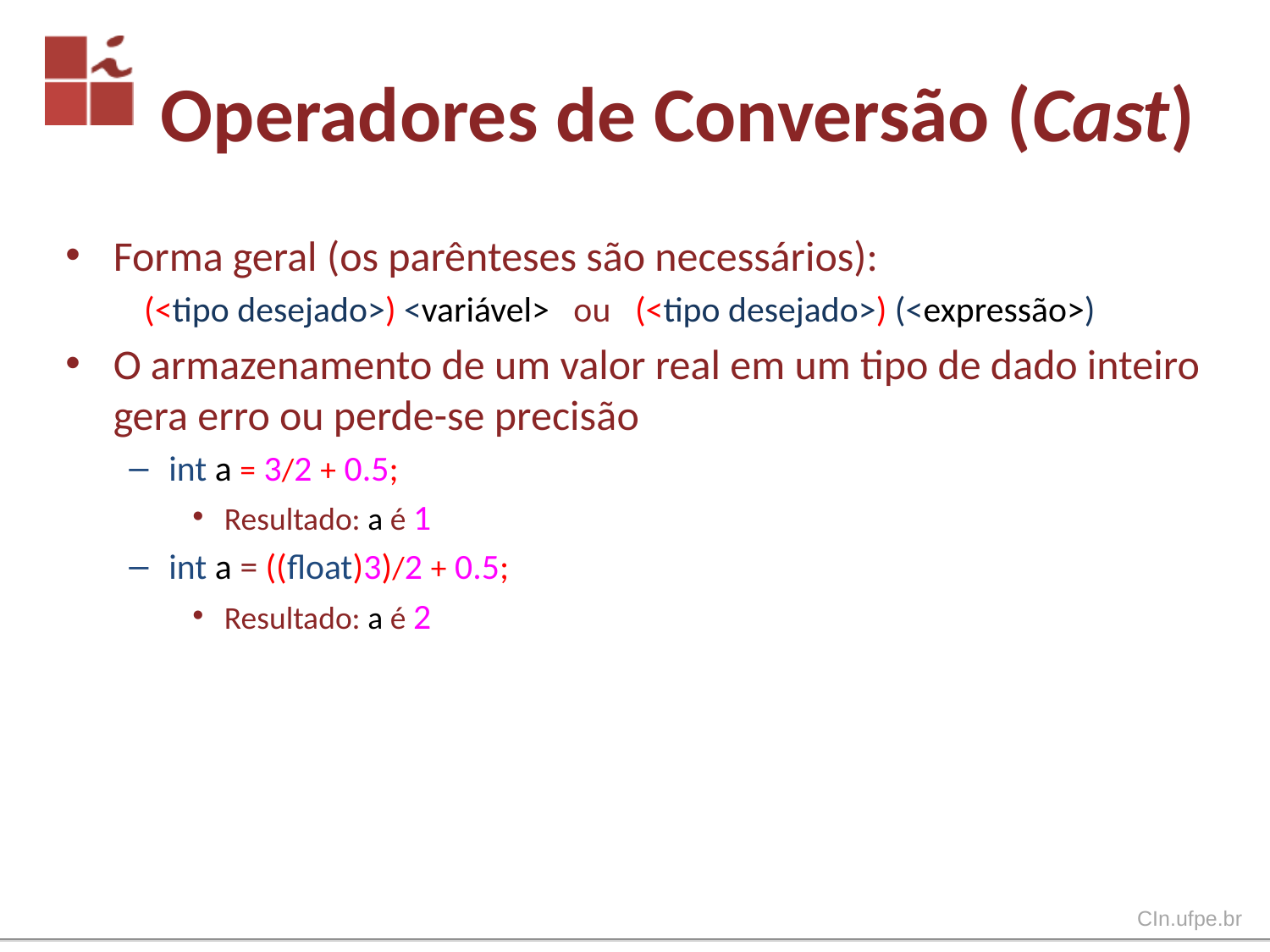

# Operadores de Conversão (Cast)
Forma geral (os parênteses são necessários):
(<tipo desejado>) <variável>   ou   (<tipo desejado>) (<expressão>)
O armazenamento de um valor real em um tipo de dado inteiro  gera erro ou perde-se precisão
int a = 3/2 + 0.5;
Resultado: a é 1
int a = ((float)3)/2 + 0.5;
Resultado: a é 2